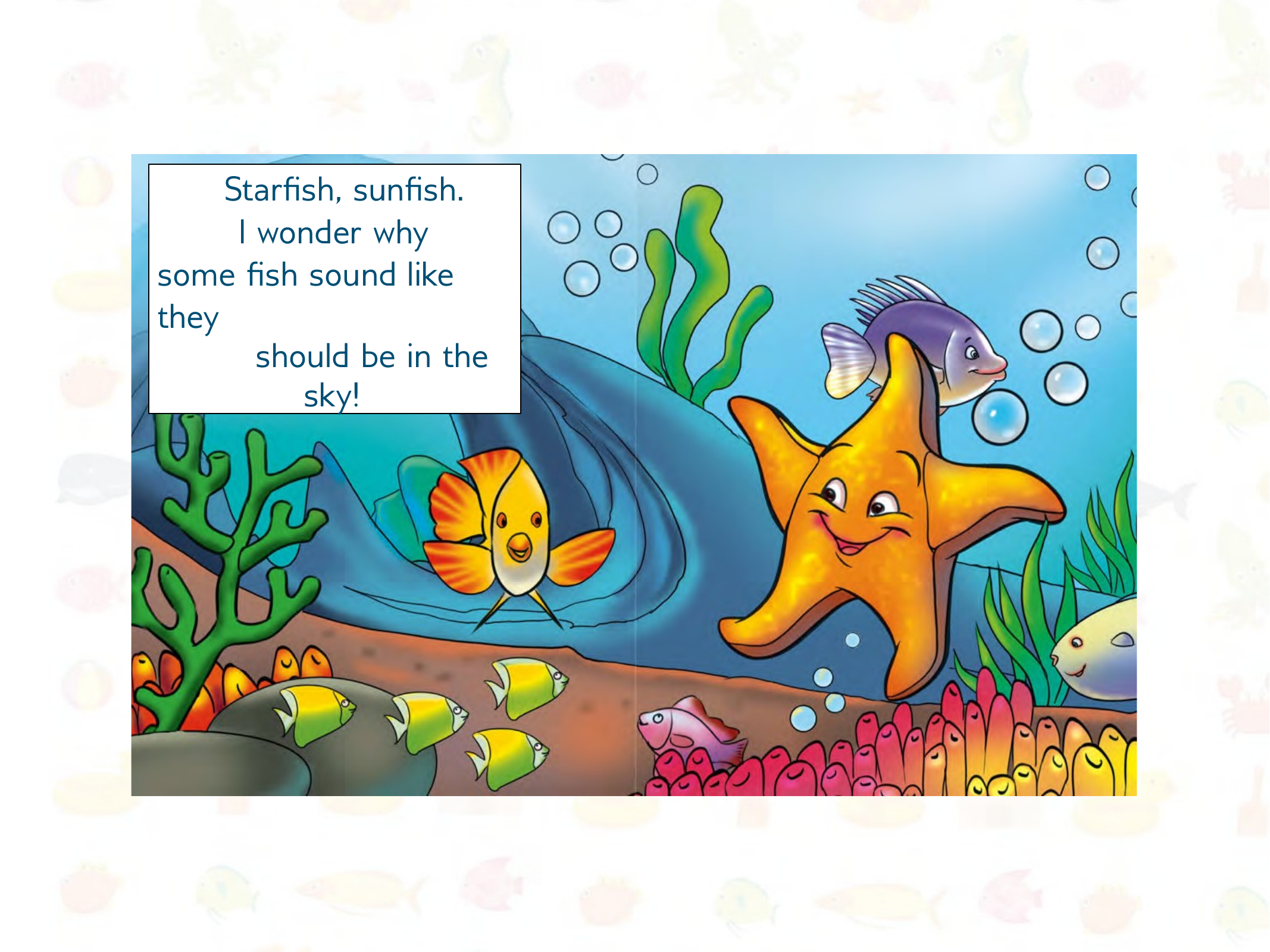

Starfish, sunfish.
I wonder why  some fish sound like they
should be in the sky!